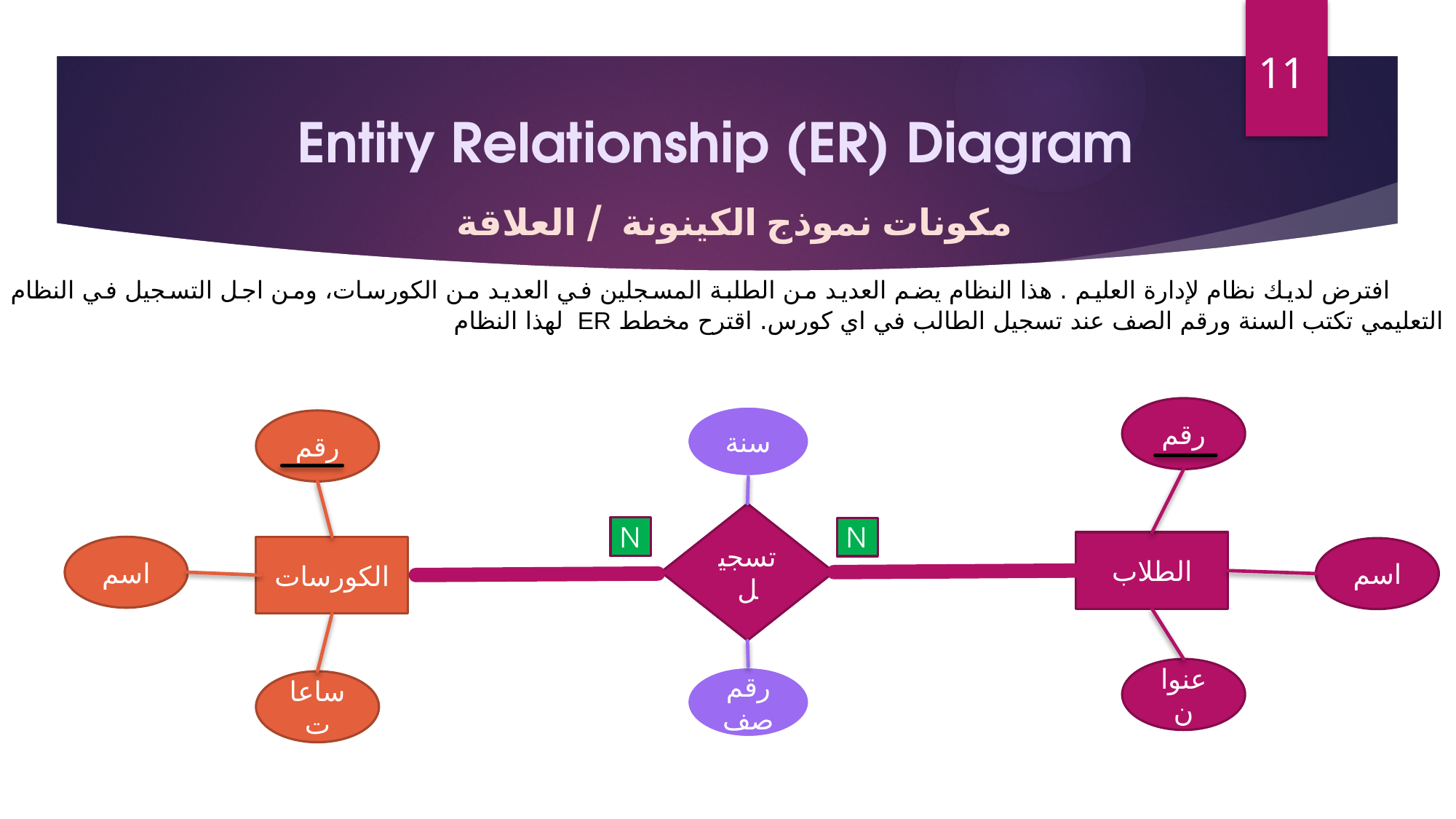

11
Entity Relationship (ER) Diagram
مكونات نموذج الكينونة  / العلاقة
افترض لديك نظام لإدارة العليم . هذا النظام يضم العديد من الطلبة المسجلين في العديد من الكورسات، ومن اجل التسجيل في النظام التعليمي تكتب السنة ورقم الصف عند تسجيل الطالب في اي كورس. اقترح مخطط ER  لهذا النظام
رقم
سنة
رقم
تسجيل
N
N
الطلاب
اسم
الكورسات
اسم
عنوان
رقم صف
ساعات